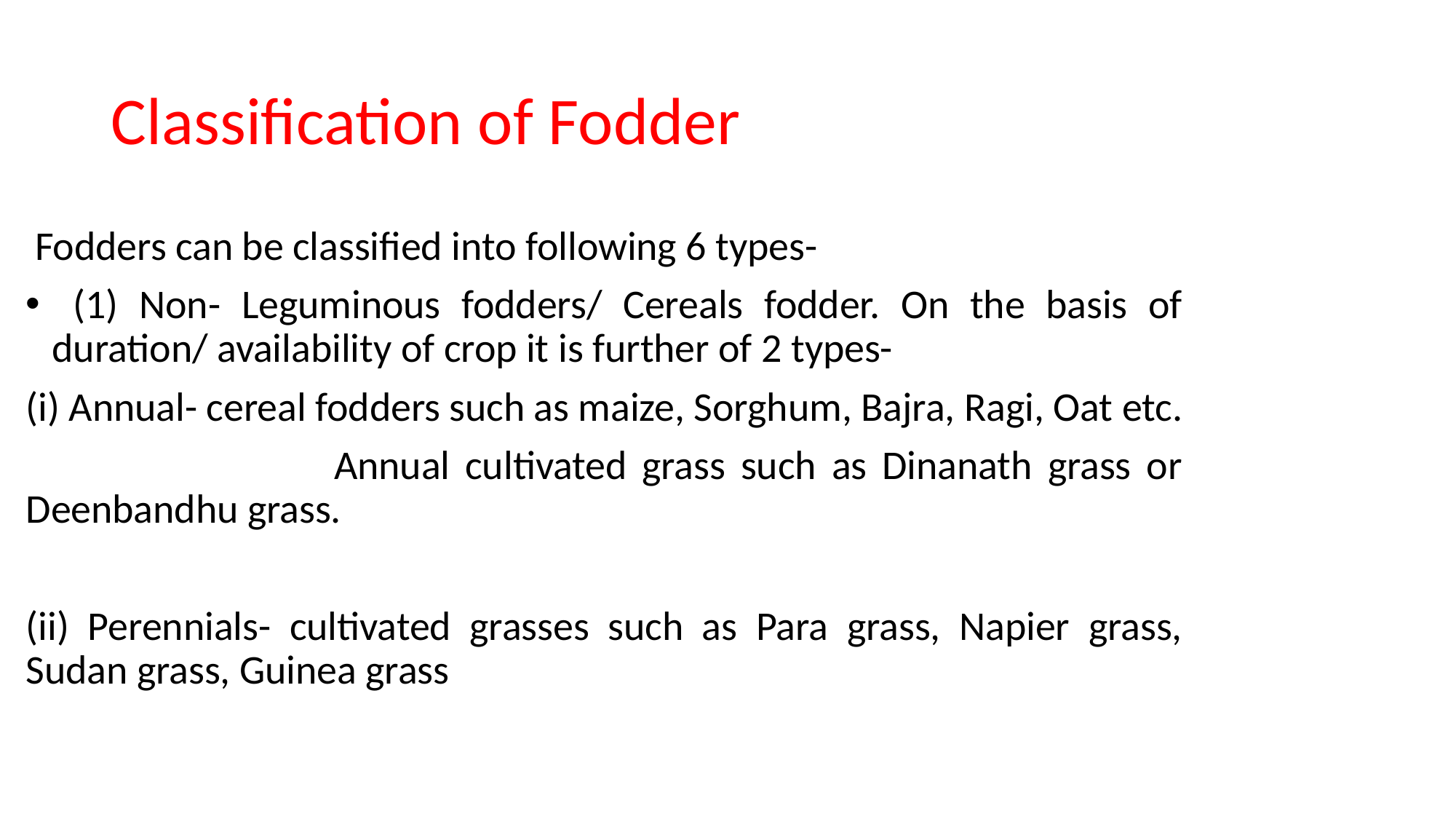

# Classification of Fodder
 Fodders can be classified into following 6 types-
 (1) Non- Leguminous fodders/ Cereals fodder. On the basis of duration/ availability of crop it is further of 2 types-
(i) Annual- cereal fodders such as maize, Sorghum, Bajra, Ragi, Oat etc.
                    Annual cultivated grass such as Dinanath grass or Deenbandhu grass.

(ii) Perennials- cultivated grasses such as Para grass, Napier grass, Sudan grass, Guinea grass